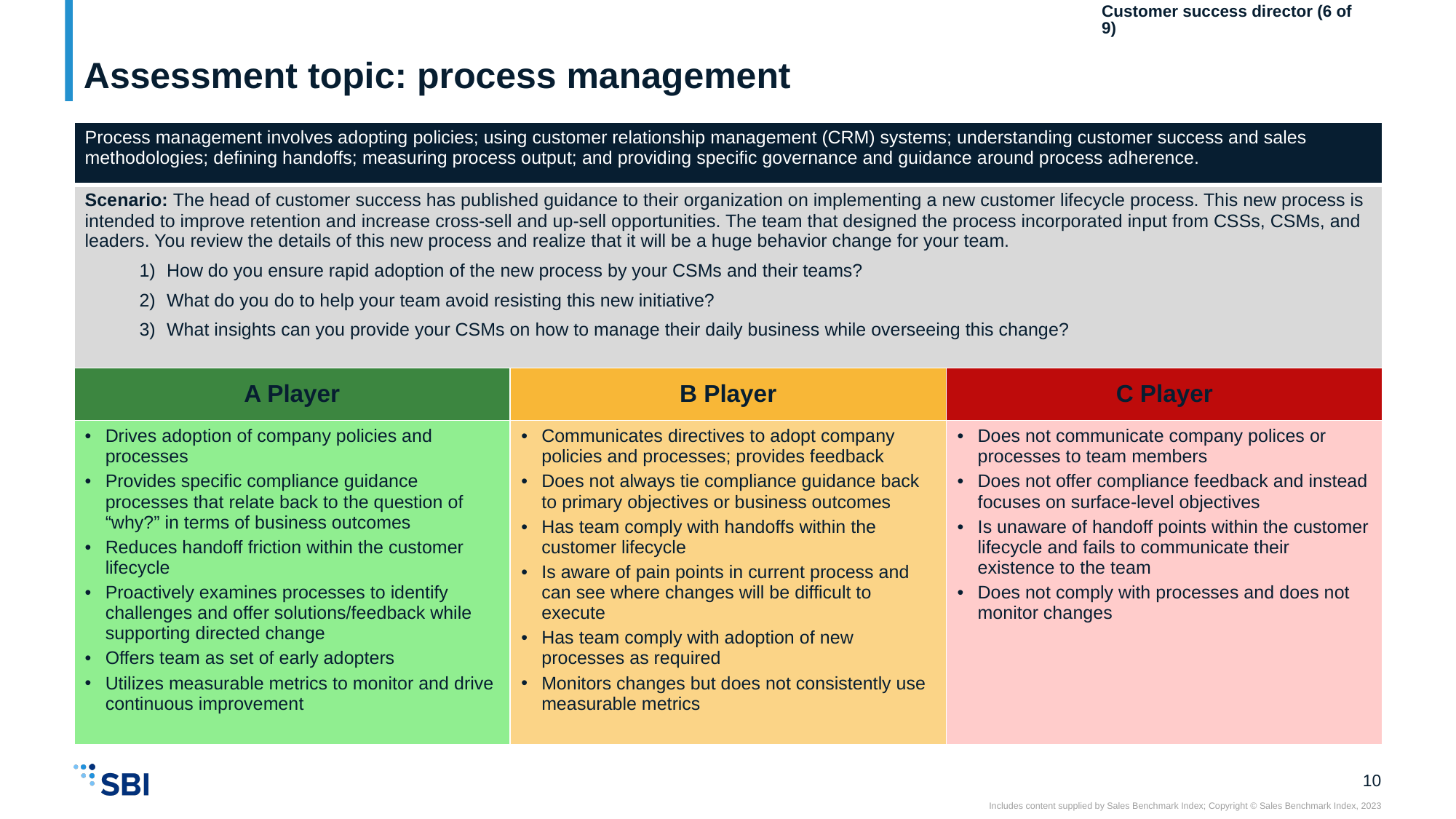

# Assessment topic: process management
Customer success director (6 of 9)
| Process management involves adopting policies; using customer relationship management (CRM) systems; understanding customer success and sales methodologies; defining handoffs; measuring process output; and providing specific governance and guidance around process adherence. |  |  |
| --- | --- | --- |
| Scenario: The head of customer success has published guidance to their organization on implementing a new customer lifecycle process. This new process is intended to improve retention and increase cross-sell and up-sell opportunities. The team that designed the process incorporated input from CSSs, CSMs, and leaders. You review the details of this new process and realize that it will be a huge behavior change for your team. How do you ensure rapid adoption of the new process by your CSMs and their teams? What do you do to help your team avoid resisting this new initiative? What insights can you provide your CSMs on how to manage their daily business while overseeing this change? |  |  |
| A Player | B Player | C Player |
| Drives adoption of company policies and processes Provides specific compliance guidance processes that relate back to the question of “why?” in terms of business outcomes Reduces handoff friction within the customer lifecycle Proactively examines processes to identify challenges and offer solutions/feedback while supporting directed change Offers team as set of early adopters Utilizes measurable metrics to monitor and drive continuous improvement | Communicates directives to adopt company policies and processes; provides feedback Does not always tie compliance guidance back to primary objectives or business outcomes Has team comply with handoffs within the customer lifecycle Is aware of pain points in current process and can see where changes will be difficult to execute Has team comply with adoption of new processes as required Monitors changes but does not consistently use measurable metrics | Does not communicate company polices or processes to team members Does not offer compliance feedback and instead focuses on surface-level objectives Is unaware of handoff points within the customer lifecycle and fails to communicate their existence to the team Does not comply with processes and does not monitor changes |